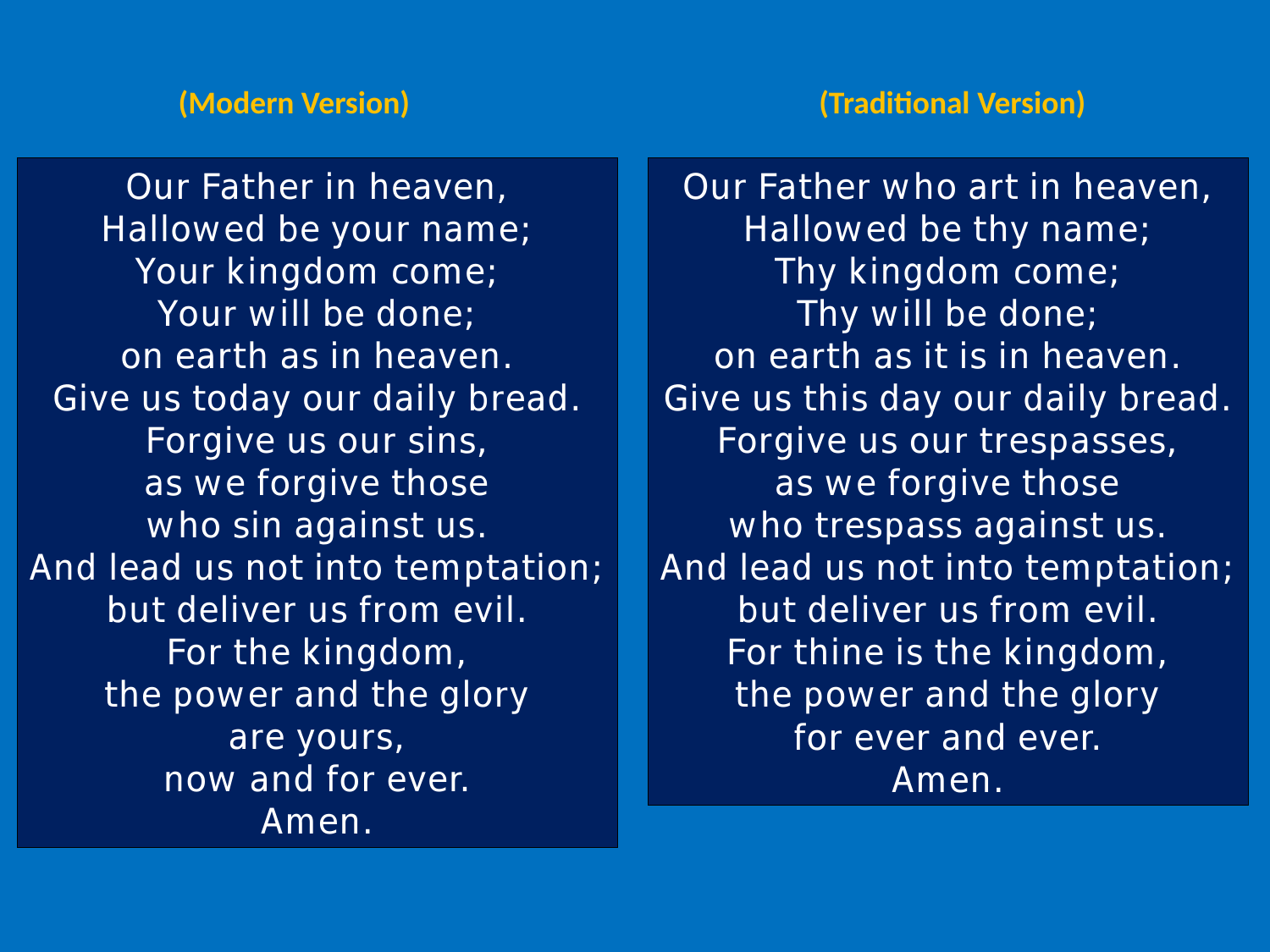

(Modern Version)
(Traditional Version)
Our Father in heaven,
Hallowed be your name;
Your kingdom come;
Your will be done;
on earth as in heaven.
Give us today our daily bread.
Forgive us our sins,
as we forgive those
who sin against us.
And lead us not into temptation;
but deliver us from evil.
For the kingdom,
the power and the glory
are yours,
now and for ever.
Amen.
Our Father who art in heaven,
Hallowed be thy name;
Thy kingdom come;
Thy will be done;
on earth as it is in heaven.
Give us this day our daily bread.
Forgive us our trespasses,
as we forgive those
who trespass against us.
And lead us not into temptation;
but deliver us from evil.
For thine is the kingdom,
the power and the glory
for ever and ever.
Amen.